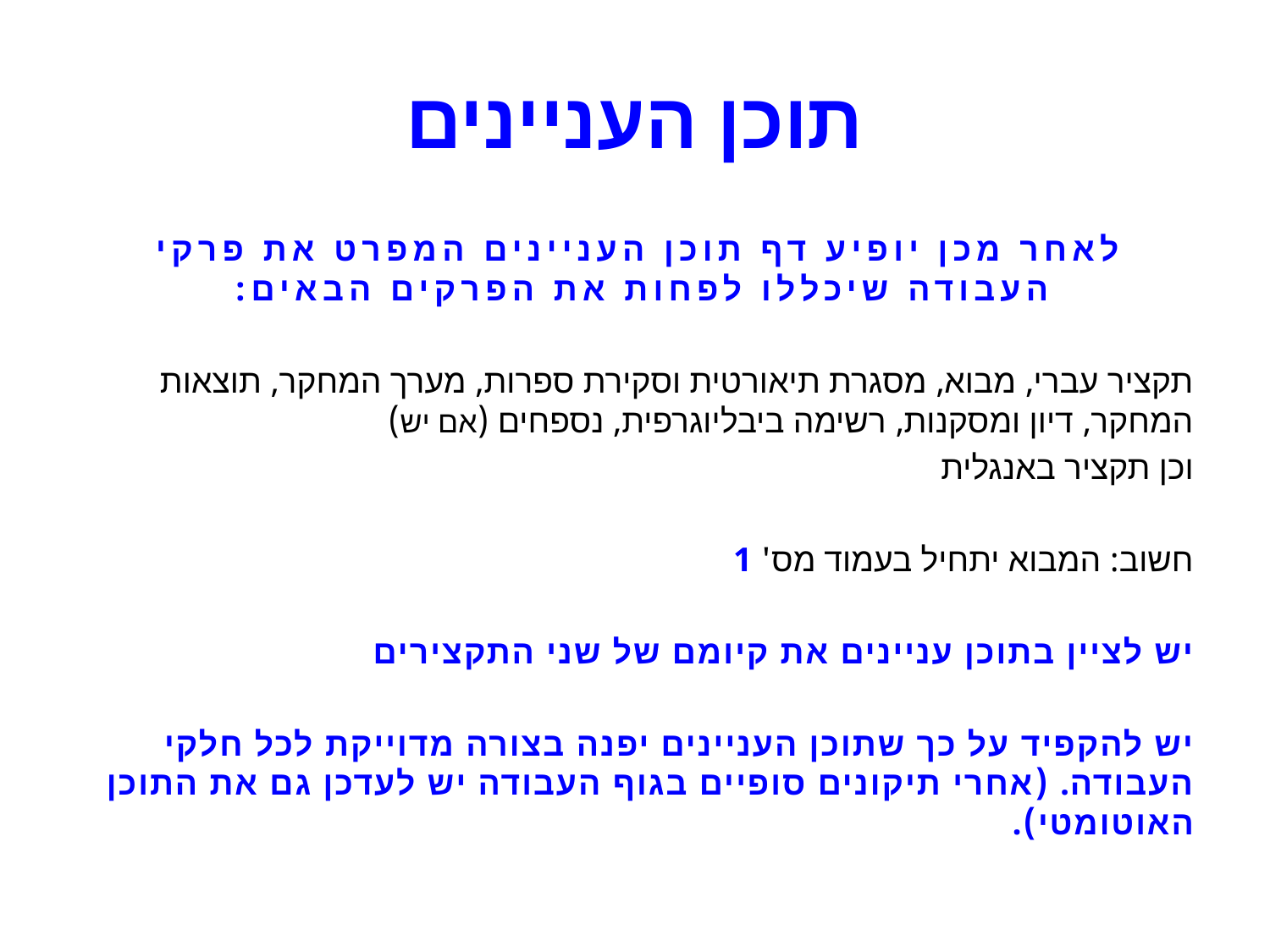

# תוכן העניינים
לאחר מכן יופיע דף תוכן העניינים המפרט את פרקי העבודה שיכללו לפחות את הפרקים הבאים:

תקציר עברי, מבוא, מסגרת תיאורטית וסקירת ספרות, מערך המחקר, תוצאות המחקר, דיון ומסקנות, רשימה ביבליוגרפית, נספחים (אם יש)
וכן תקציר באנגלית

חשוב: המבוא יתחיל בעמוד מס' 1

יש לציין בתוכן עניינים את קיומם של שני התקצירים

יש להקפיד על כך שתוכן העניינים יפנה בצורה מדוייקת לכל חלקי העבודה. (אחרי תיקונים סופיים בגוף העבודה יש לעדכן גם את התוכן האוטומטי).